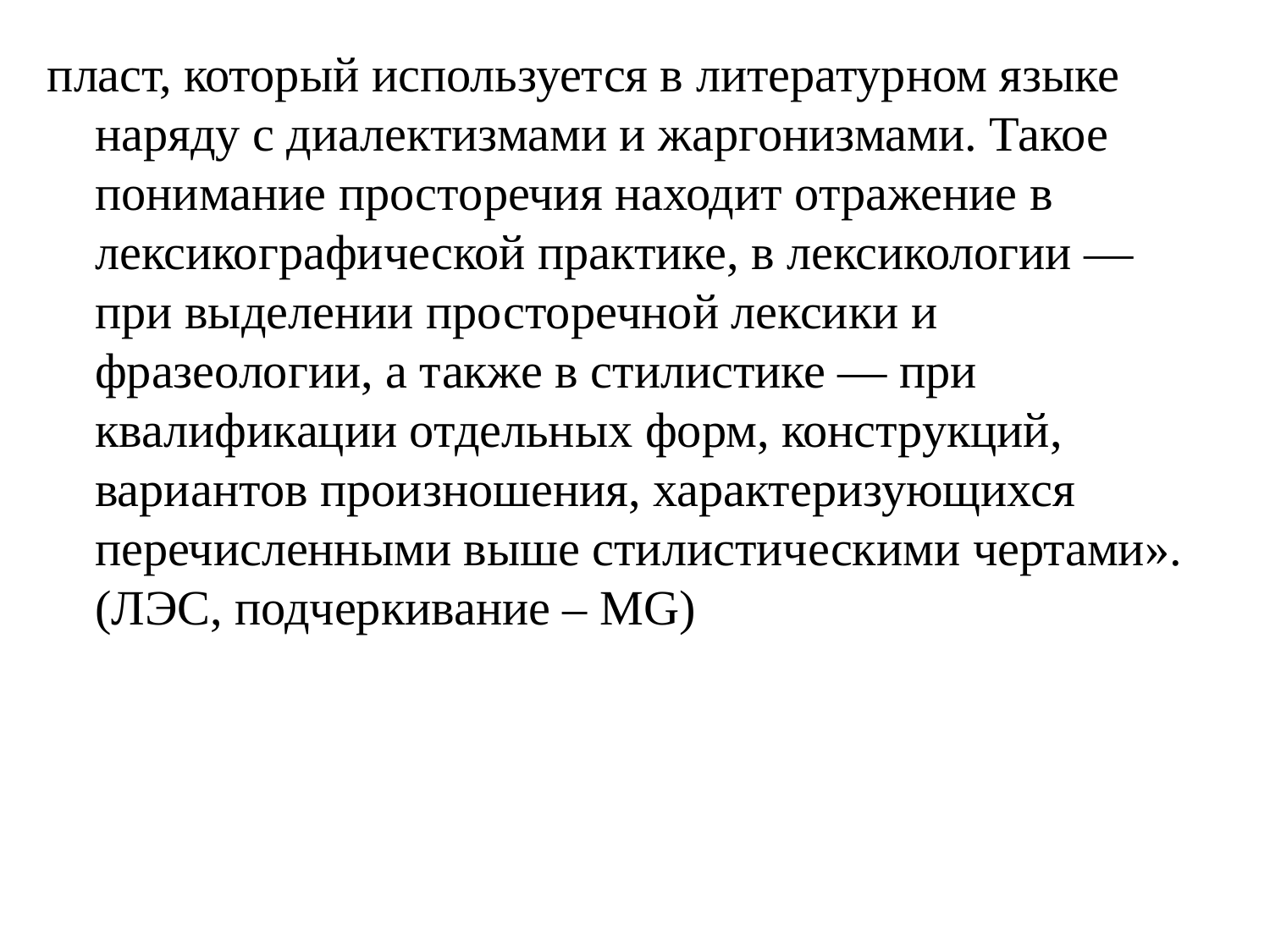

пласт, который используется в литературном языке наряду с диалектизмами и жаргонизмами. Такое понимание просто­ре­чия находит отражение в лексикографической практике, в лексикологии — при выделении просто­реч­ной лексики и фразеологии, а также в стилистике — при квалификации отдельных форм, конструкций, вариантов произношения, характеризующихся перечисленными выше стилистическими чертами». (ЛЭС, подчеркивание – MG)